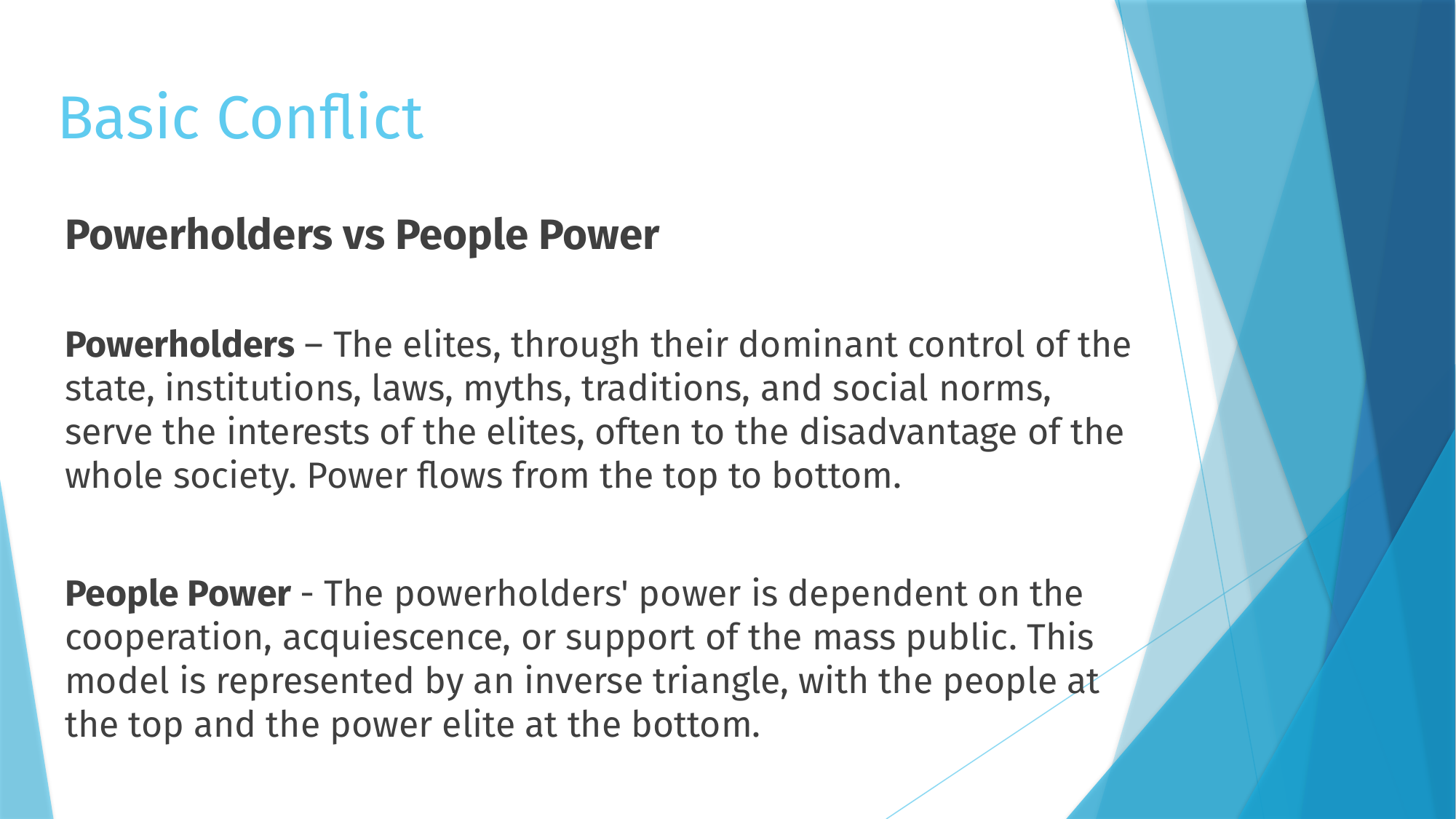

# Basic Conflict
Powerholders vs People Power

Powerholders – The elites, through their dominant control of the state, institutions, laws, myths, traditions, and social norms, serve the interests of the elites, often to the disadvantage of the whole society. Power flows from the top to bottom.

People Power - The powerholders' power is dependent on the cooperation, acquiescence, or support of the mass public. This model is represented by an inverse triangle, with the people at the top and the power elite at the bottom.